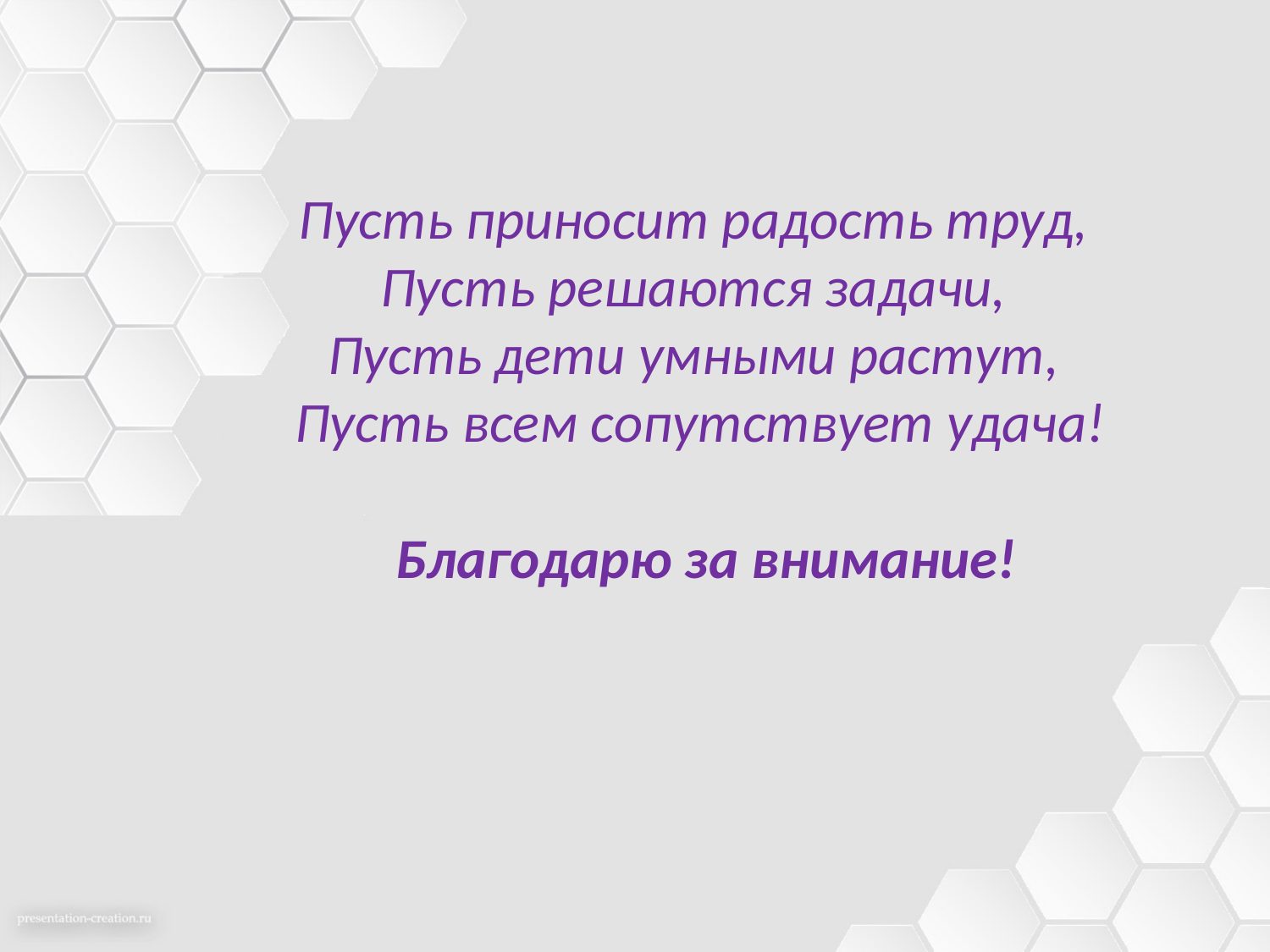

# Пусть приносит радость труд, Пусть решаются задачи, Пусть дети умными растут, Пусть всем сопутствует удача! Благодарю за внимание!